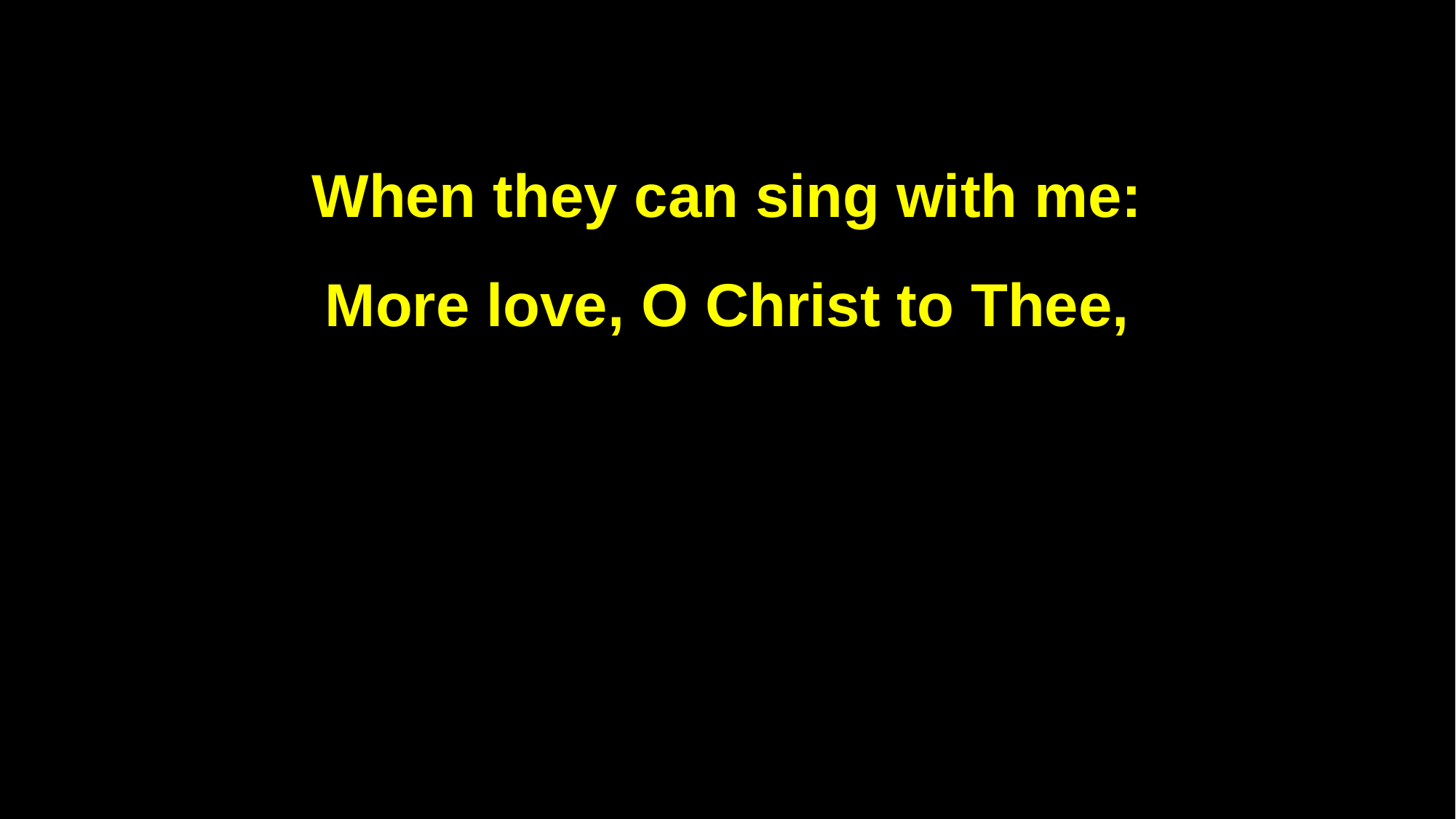

When they can sing with me:
More love, O Christ to Thee,